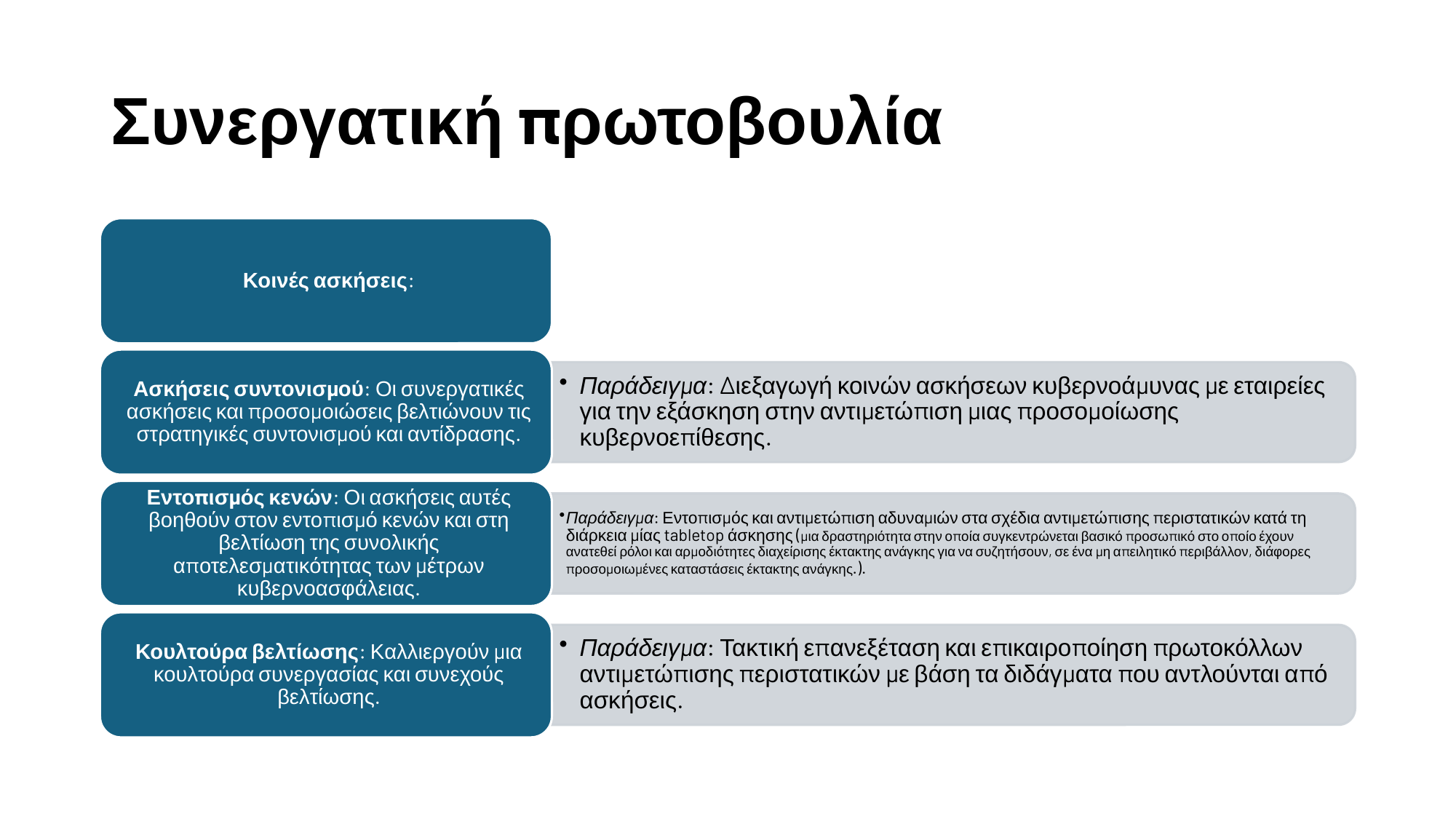

# Συνεργατική πρωτοβουλία
Κοινές ασκήσεις:
Παράδειγμα: Διεξαγωγή κοινών ασκήσεων κυβερνοάμυνας με εταιρείες για την εξάσκηση στην αντιμετώπιση μιας προσομοίωσης κυβερνοεπίθεσης.
Ασκήσεις συντονισμού: Οι συνεργατικές ασκήσεις και προσομοιώσεις βελτιώνουν τις στρατηγικές συντονισμού και αντίδρασης.
Παράδειγμα: Εντοπισμός και αντιμετώπιση αδυναμιών στα σχέδια αντιμετώπισης περιστατικών κατά τη διάρκεια μίας tabletop άσκησης (μια δραστηριότητα στην οποία συγκεντρώνεται βασικό προσωπικό στο οποίο έχουν ανατεθεί ρόλοι και αρμοδιότητες διαχείρισης έκτακτης ανάγκης για να συζητήσουν, σε ένα μη απειλητικό περιβάλλον, διάφορες προσομοιωμένες καταστάσεις έκτακτης ανάγκης.).
Εντοπισμός κενών: Οι ασκήσεις αυτές βοηθούν στον εντοπισμό κενών και στη βελτίωση της συνολικής αποτελεσματικότητας των μέτρων κυβερνοασφάλειας.
Παράδειγμα: Τακτική επανεξέταση και επικαιροποίηση πρωτοκόλλων αντιμετώπισης περιστατικών με βάση τα διδάγματα που αντλούνται από ασκήσεις.
Κουλτούρα βελτίωσης: Καλλιεργούν μια κουλτούρα συνεργασίας και συνεχούς βελτίωσης.